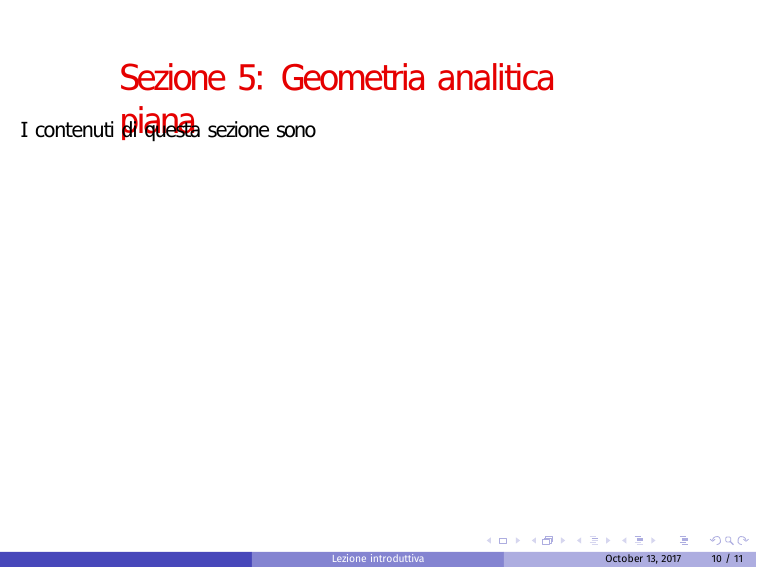

# Sezione 5: Geometria analitica piana
I contenuti di questa sezione sono

Lezione introduttiva
October 13, 2017
10 / 11